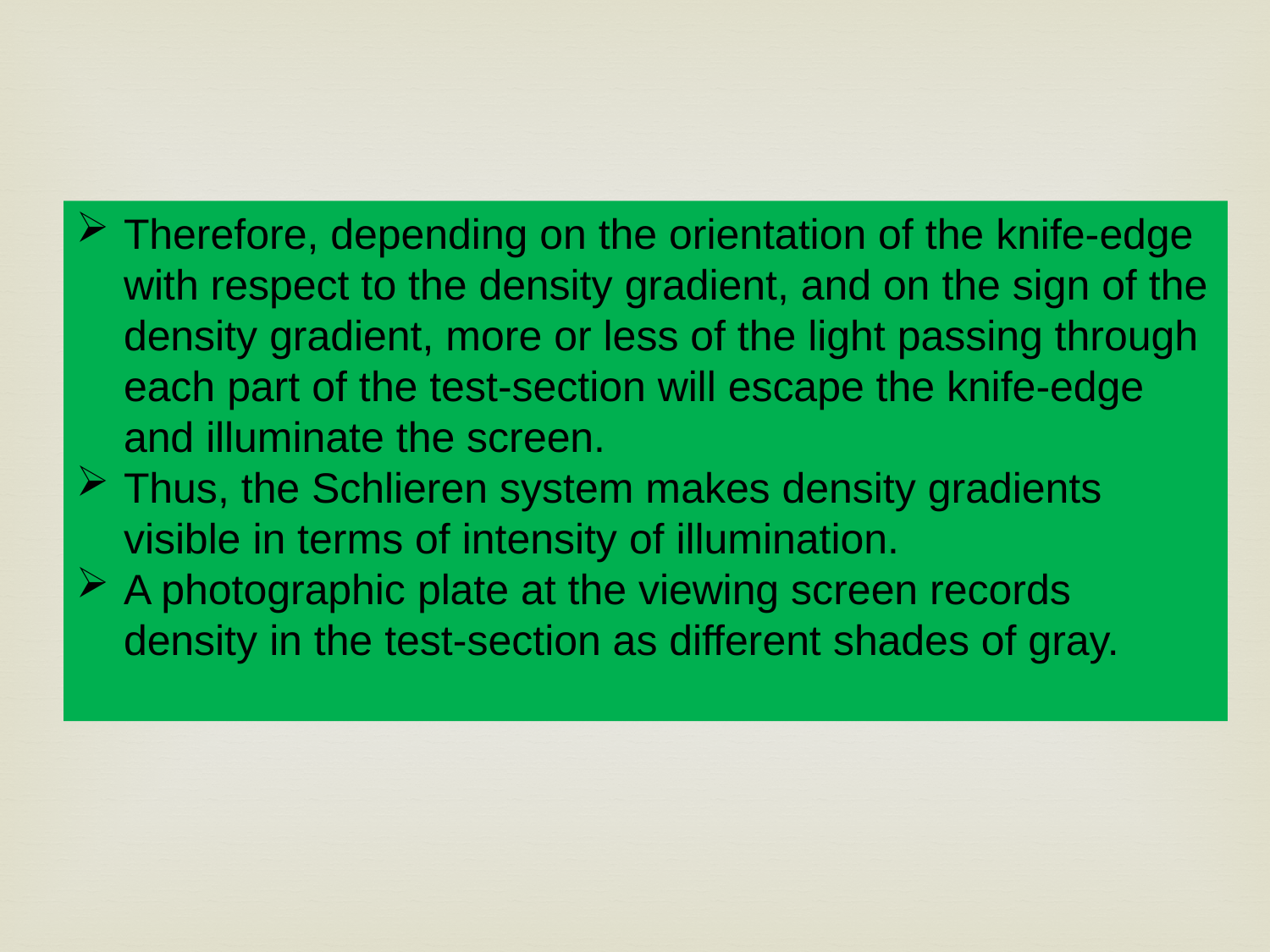

Therefore, depending on the orientation of the knife-edge with respect to the density gradient, and on the sign of the density gradient, more or less of the light passing through each part of the test-section will escape the knife-edge and illuminate the screen.
Thus, the Schlieren system makes density gradients visible in terms of intensity of illumination.
A photographic plate at the viewing screen records density in the test-section as different shades of gray.